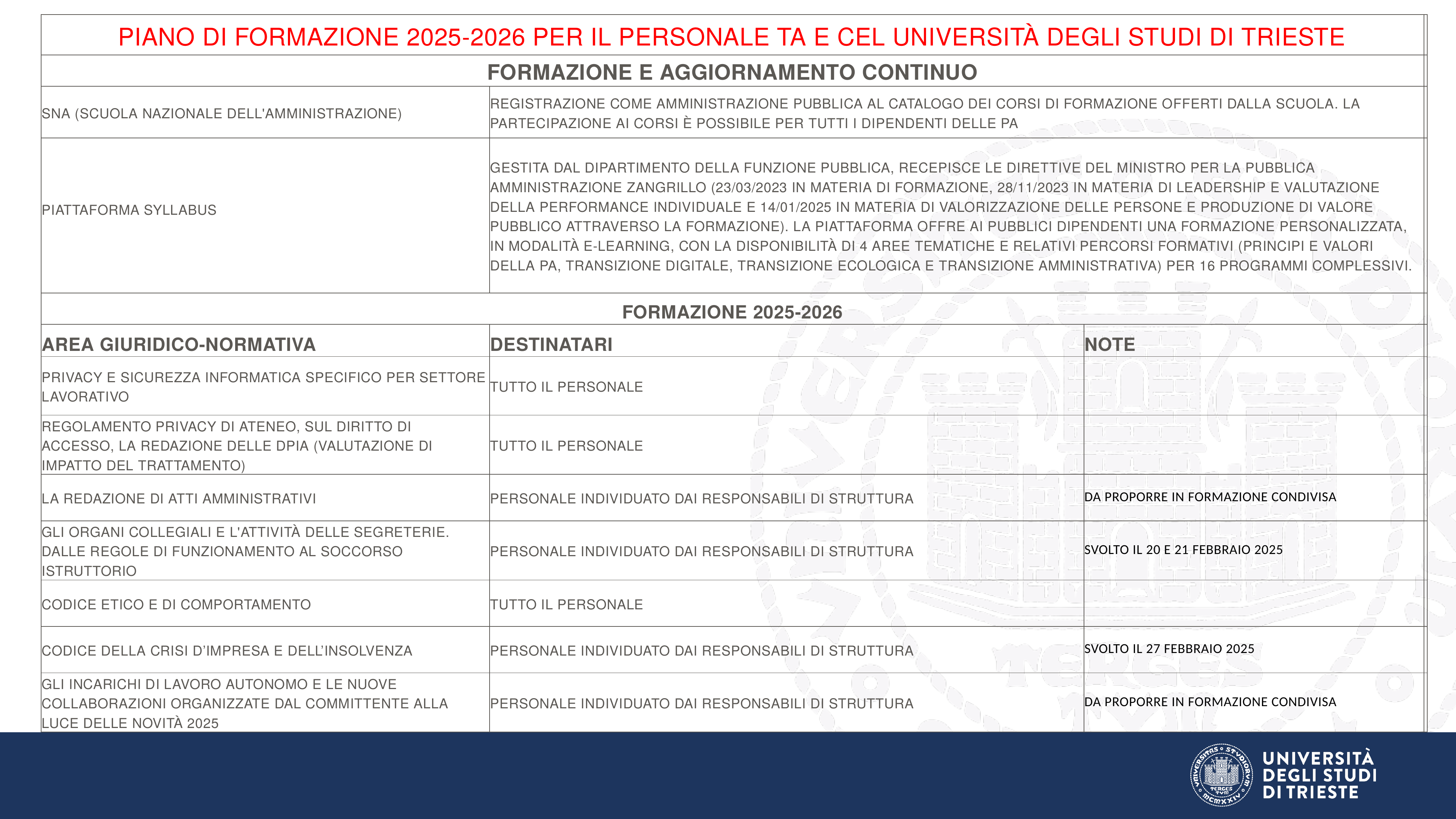

| PIANO DI FORMAZIONE 2025-2026 per il Personale TA e CEL Università degli Studi di Trieste |  |  |  |
| --- | --- | --- | --- |
| Formazione e aggiornamento continuo |  |  |  |
| SNA (Scuola Nazionale dell'Amministrazione) | Registrazione come amministrazione pubblica al catalogo dei corsi di formazione offerti dalla Scuola. La partecipazione ai corsi è possibile per tutti i dipendenti delle PA |  |  |
| Piattaforma Syllabus | Gestita dal Dipartimento della Funzione pubblica, recepisce le Direttive del Ministro per la Pubblica Amministrazione Zangrillo (23/03/2023 in materia di formazione, 28/11/2023 in materia di leadership e valutazione della performance individuale e 14/01/2025 in materia di valorizzazione delle persone e produzione di valore pubblico attraverso la formazione). La piattaforma offre ai pubblici dipendenti una formazione personalizzata, in modalità e-learning, con la disponibilità di 4 aree tematiche e relativi percorsi formativi (Principi e valori della PA, Transizione digitale, Transizione ecologica e Transizione amministrativa) per 16 programmi complessivi. |  |  |
| Formazione 2025-2026 |  |  |  |
| Area giuridico-normativa | Destinatari | NOTE |  |
| Privacy e sicurezza informatica specifico per settore lavorativo | tutto il personale |  |  |
| Regolamento privacy di Ateneo, sul diritto di accesso, la redazione delle DPIA (valutazione di impatto del trattamento) | tutto il personale |  |  |
| La redazione di atti amministrativi | personale individuato dai Responsabili di Struttura | Da Proporre in formazione condivisa |  |
| Gli organi collegiali e l'attività delle segreterie. Dalle regole di funzionamento al soccorso istruttorio | personale individuato dai Responsabili di Struttura | Svolto il 20 e 21 febbraio 2025 |  |
| Codice etico e di comportamento | tutto il personale |  |  |
| Codice della crisi d’impresa e dell’insolvenza | personale individuato dai Responsabili di Struttura | Svolto il 27 febbraio 2025 |  |
| Gli incarichi di lavoro autonomo e le nuove collaborazioni organizzate dal committente alla luce delle novità 2025 | personale individuato dai Responsabili di Struttura | Da proporre in formazione condivisa |  |